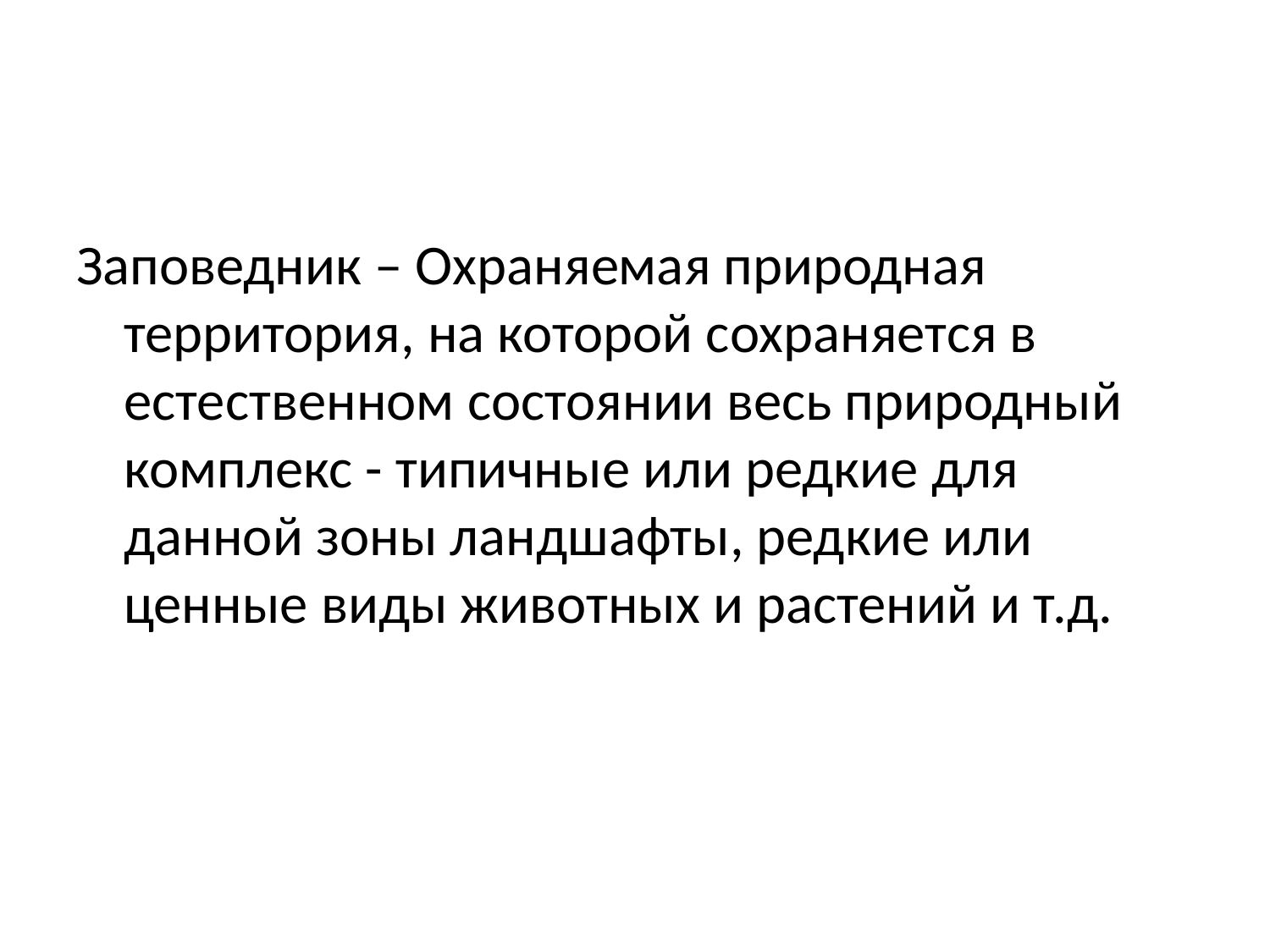

#
Заповедник – Охраняемая природная территория, на которой сохраняется в естественном состоянии весь природный комплекс - типичные или редкие для данной зоны ландшафты, редкие или ценные виды животных и растений и т.д.